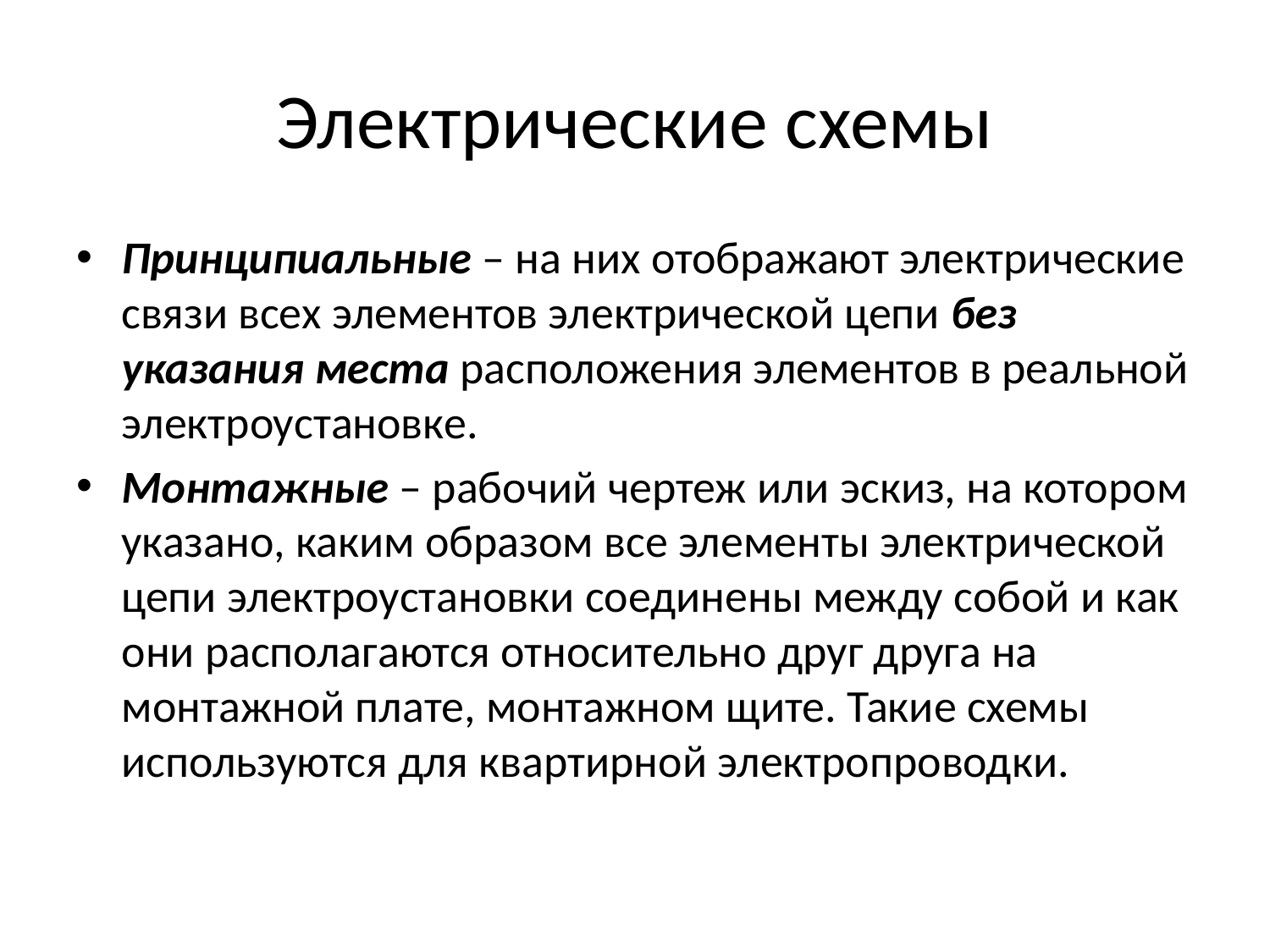

# Электрические схемы
Принципиальные – на них отображают электрические связи всех элементов электрической цепи без указания места расположения элементов в реальной электроустановке.
Монтажные – рабочий чертеж или эскиз, на котором указано, каким образом все элементы электрической цепи электроустановки соединены между собой и как они располагаются относительно друг друга на монтажной плате, монтажном щите. Такие схемы используются для квартирной электропроводки.